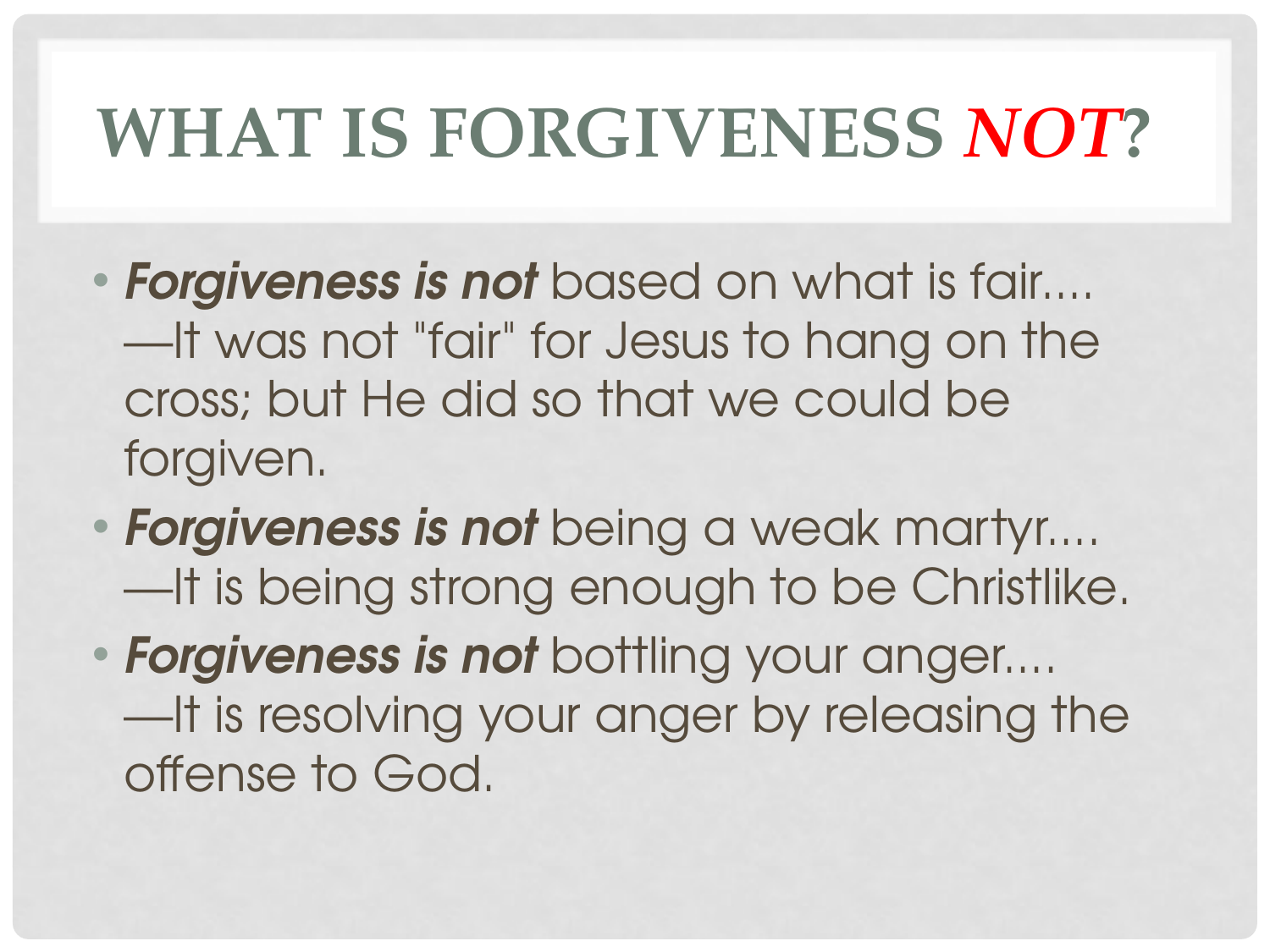

# What Is Forgiveness Not?
Forgiveness is not based on what is fair....
—It was not "fair" for Jesus to hang on the cross; but He did so that we could be forgiven.
Forgiveness is not being a weak martyr....
—It is being strong enough to be Christlike.
Forgiveness is not bottling your anger....
—It is resolving your anger by releasing the offense to God.